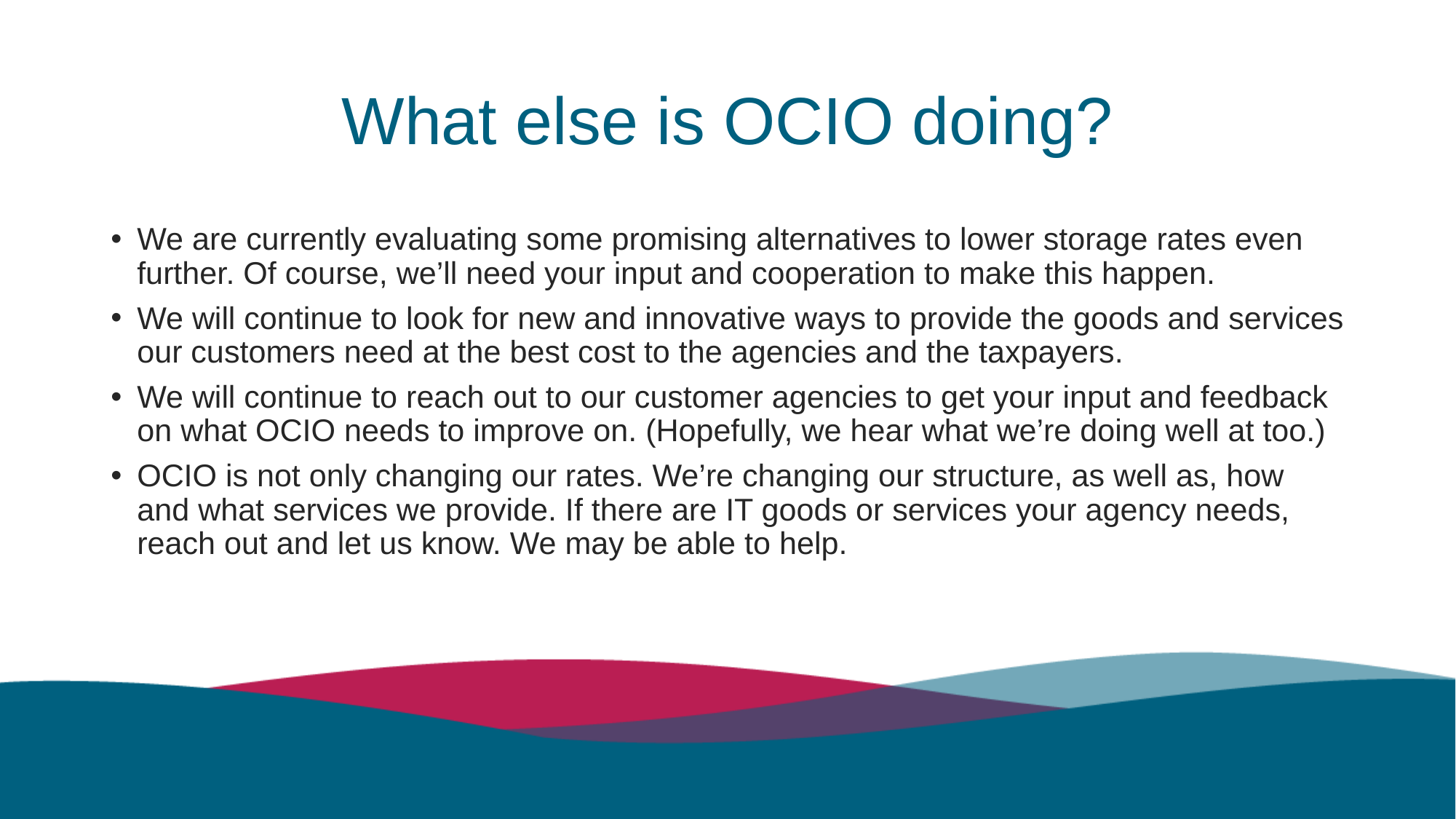

# What else is OCIO doing?
We are currently evaluating some promising alternatives to lower storage rates even further. Of course, we’ll need your input and cooperation to make this happen.
We will continue to look for new and innovative ways to provide the goods and services our customers need at the best cost to the agencies and the taxpayers.
We will continue to reach out to our customer agencies to get your input and feedback on what OCIO needs to improve on. (Hopefully, we hear what we’re doing well at too.)
OCIO is not only changing our rates. We’re changing our structure, as well as, how and what services we provide. If there are IT goods or services your agency needs, reach out and let us know. We may be able to help.